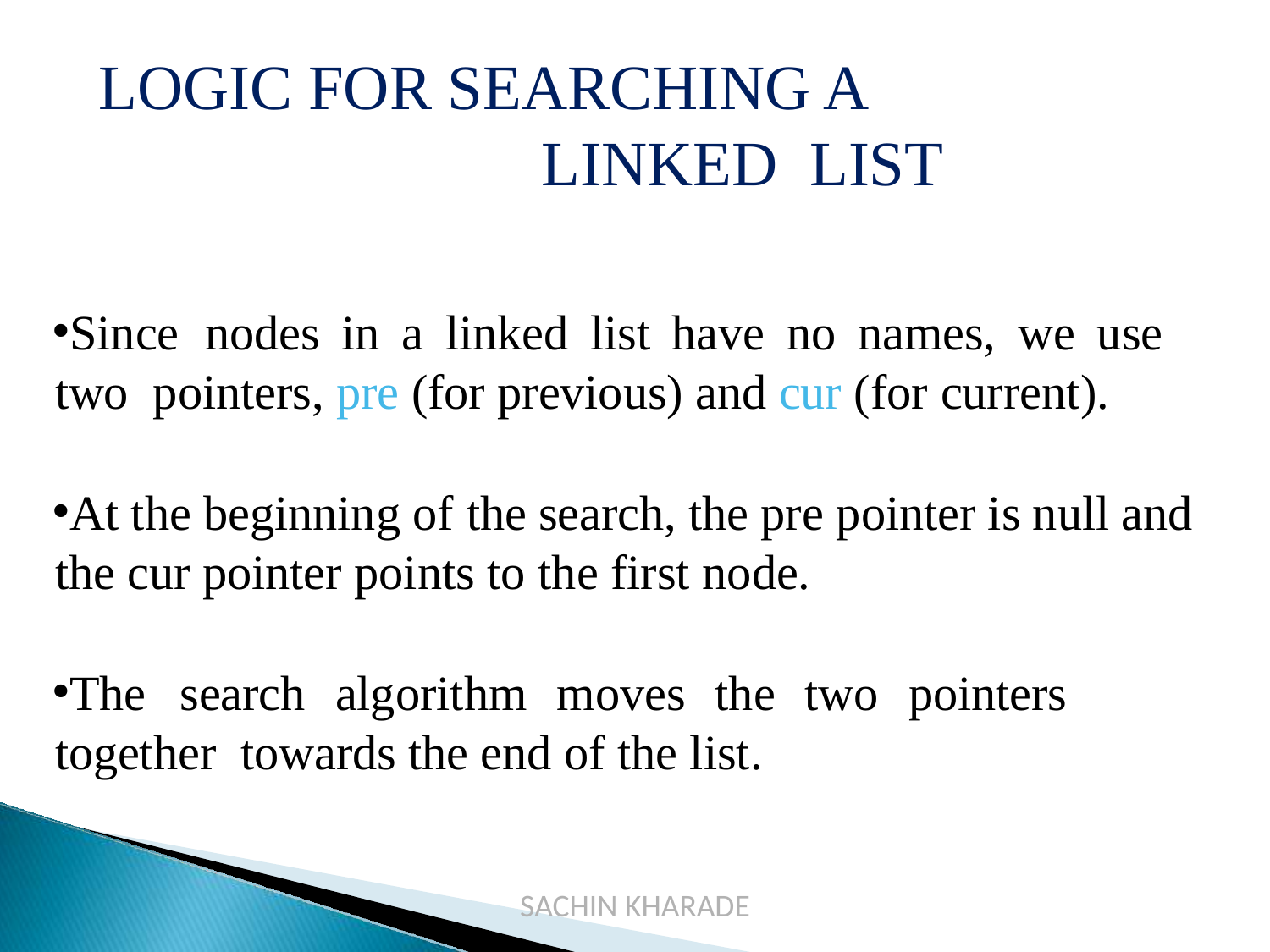

# LOGIC FOR SEARCHING A LINKED  LIST
Since	nodes	in	a	linked	list	have	no	names,	we	use	two  pointers, pre (for previous) and cur (for current).

At the beginning of the search, the pre pointer is null and  the cur pointer points to the first node.

The	search	algorithm	moves	the	two	pointers	together  towards the end of the list.
SACHIN KHARADE